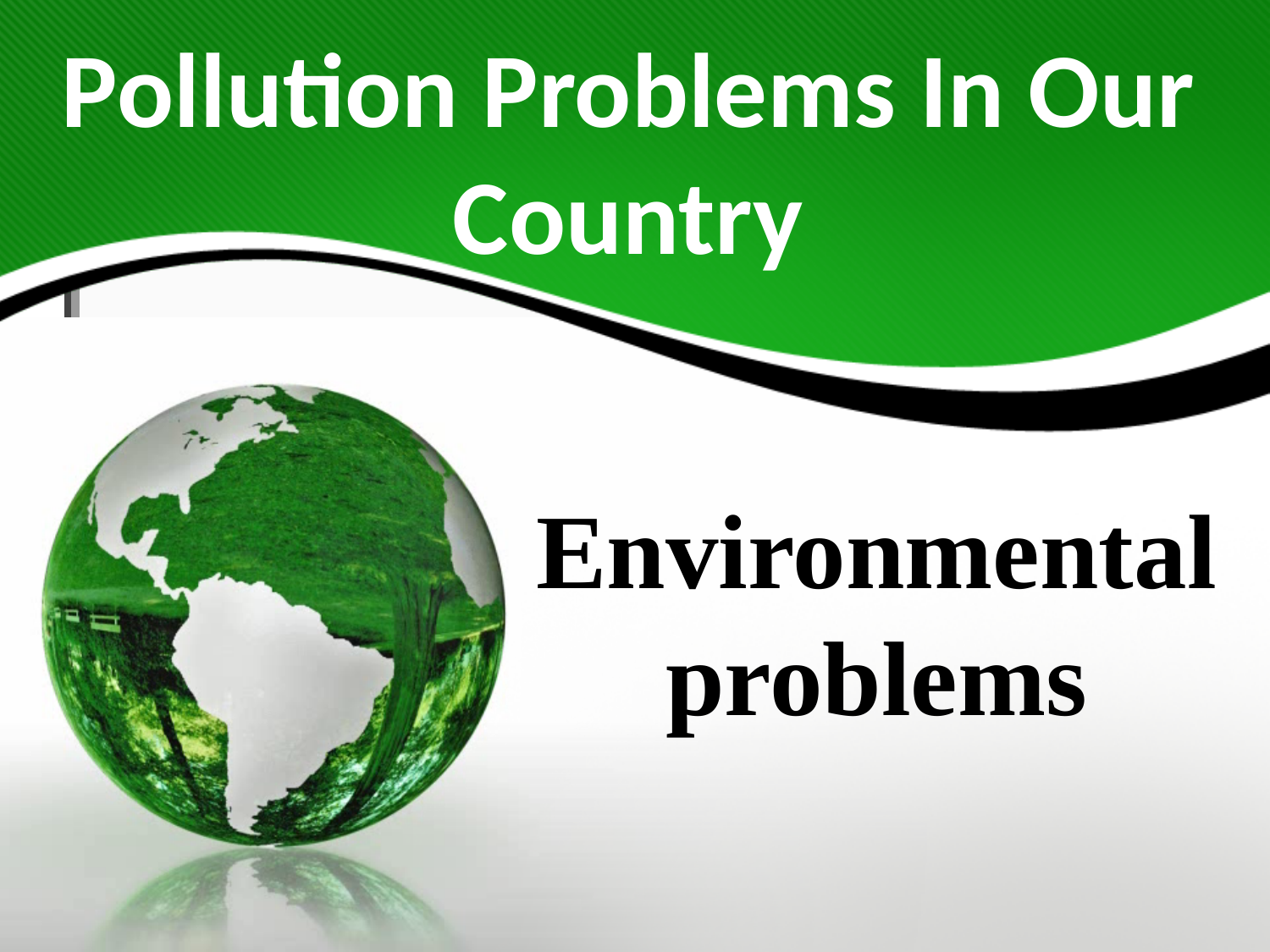

# Рollution Problems In Our Country
Environmental problems